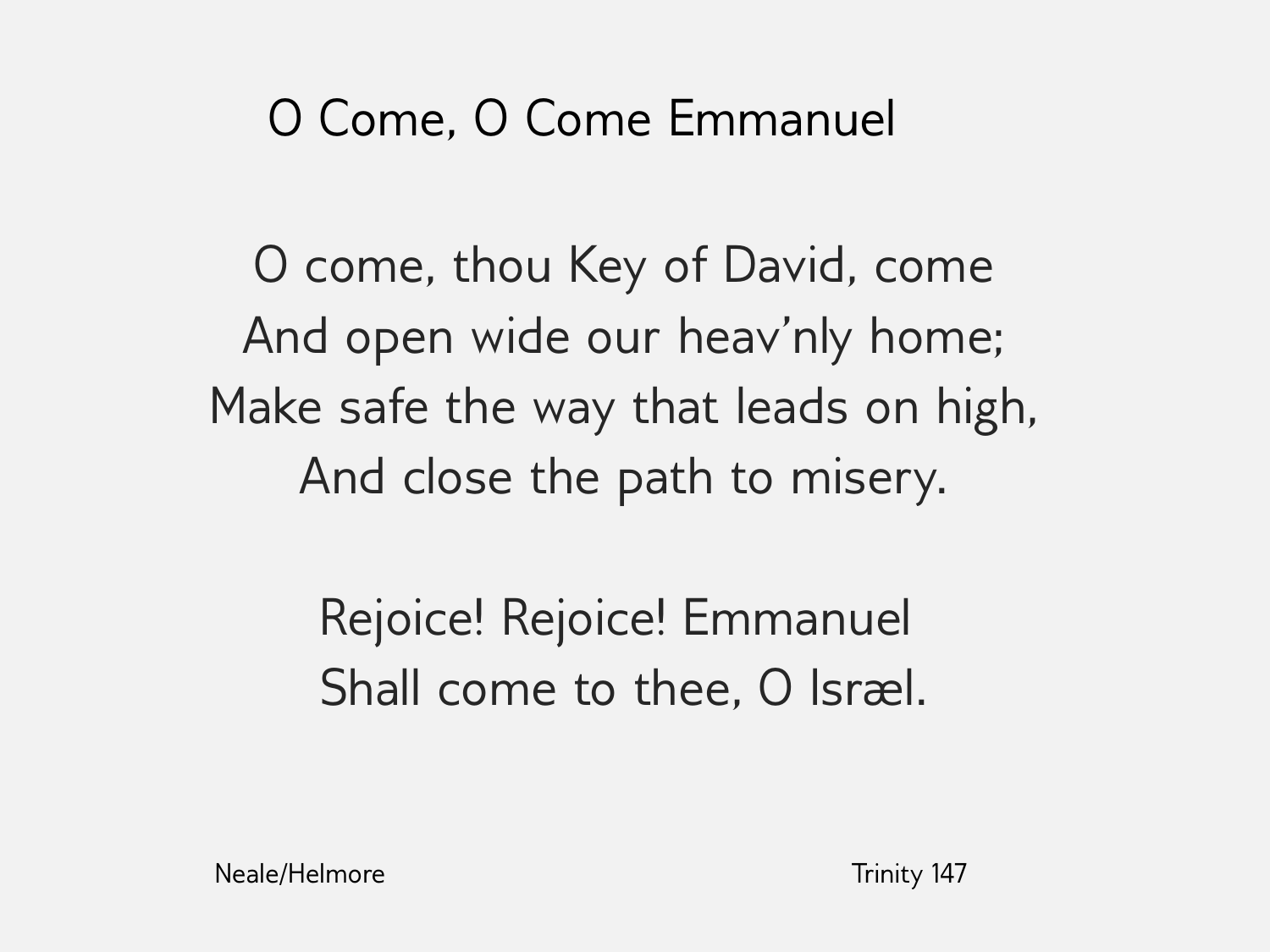

O Come, O Come Emmanuel
O come, thou Key of David, come
And open wide our heav’nly home;
Make safe the way that leads on high,
And close the path to misery.

Rejoice! Rejoice! Emmanuel
Shall come to thee, O Israel.
Neale/Helmore
Trinity 147